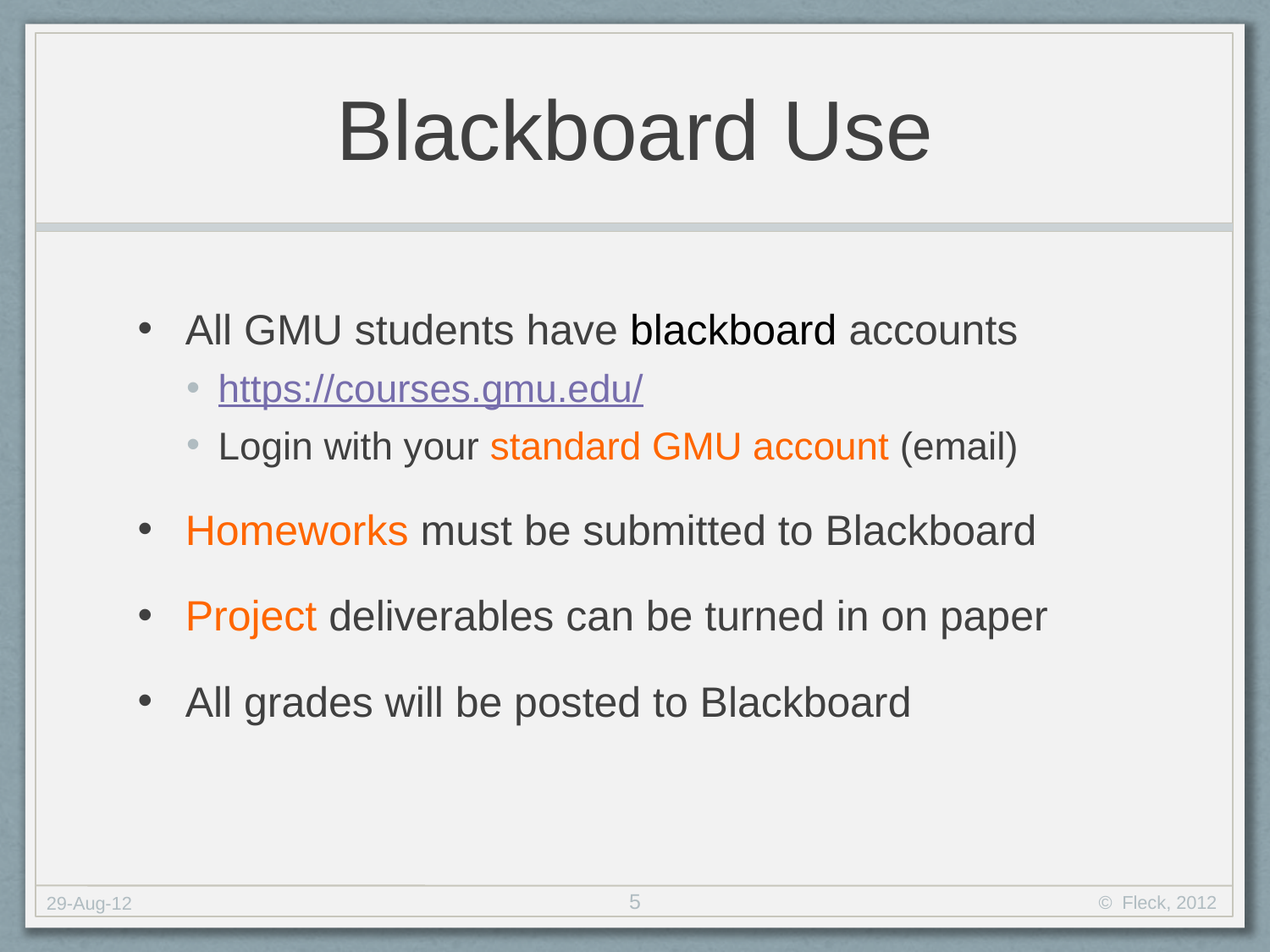

# Blackboard Use
All GMU students have blackboard accounts
https://courses.gmu.edu/
Login with your standard GMU account (email)
Homeworks must be submitted to Blackboard
Project deliverables can be turned in on paper
All grades will be posted to Blackboard
5
29-Aug-12
©  Fleck, 2012